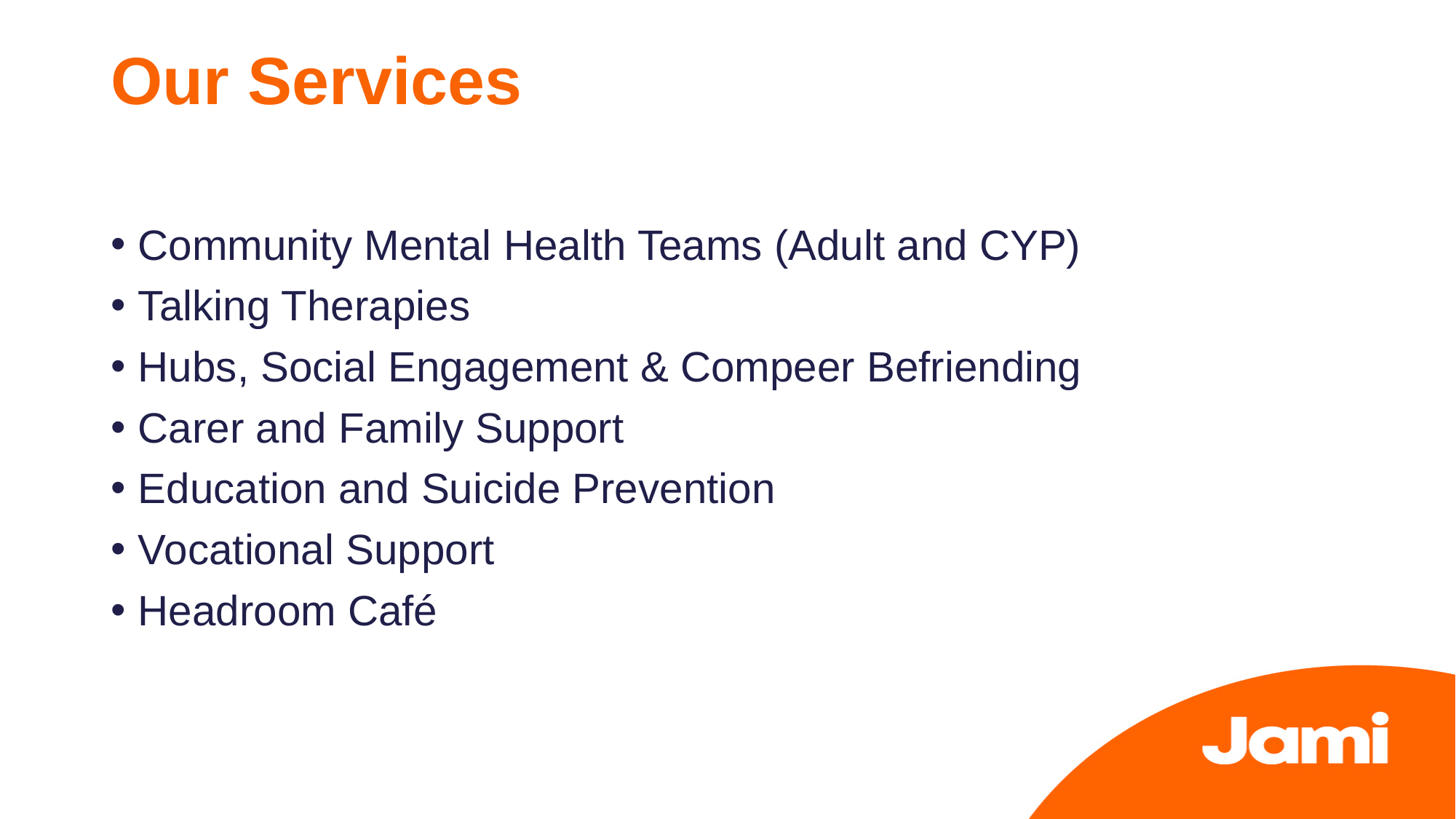

# Our Services
Community Mental Health Teams (Adult and CYP)
Talking Therapies
Hubs, Social Engagement & Compeer Befriending
Carer and Family Support​
Education and Suicide Prevention
Vocational Support
Headroom Café